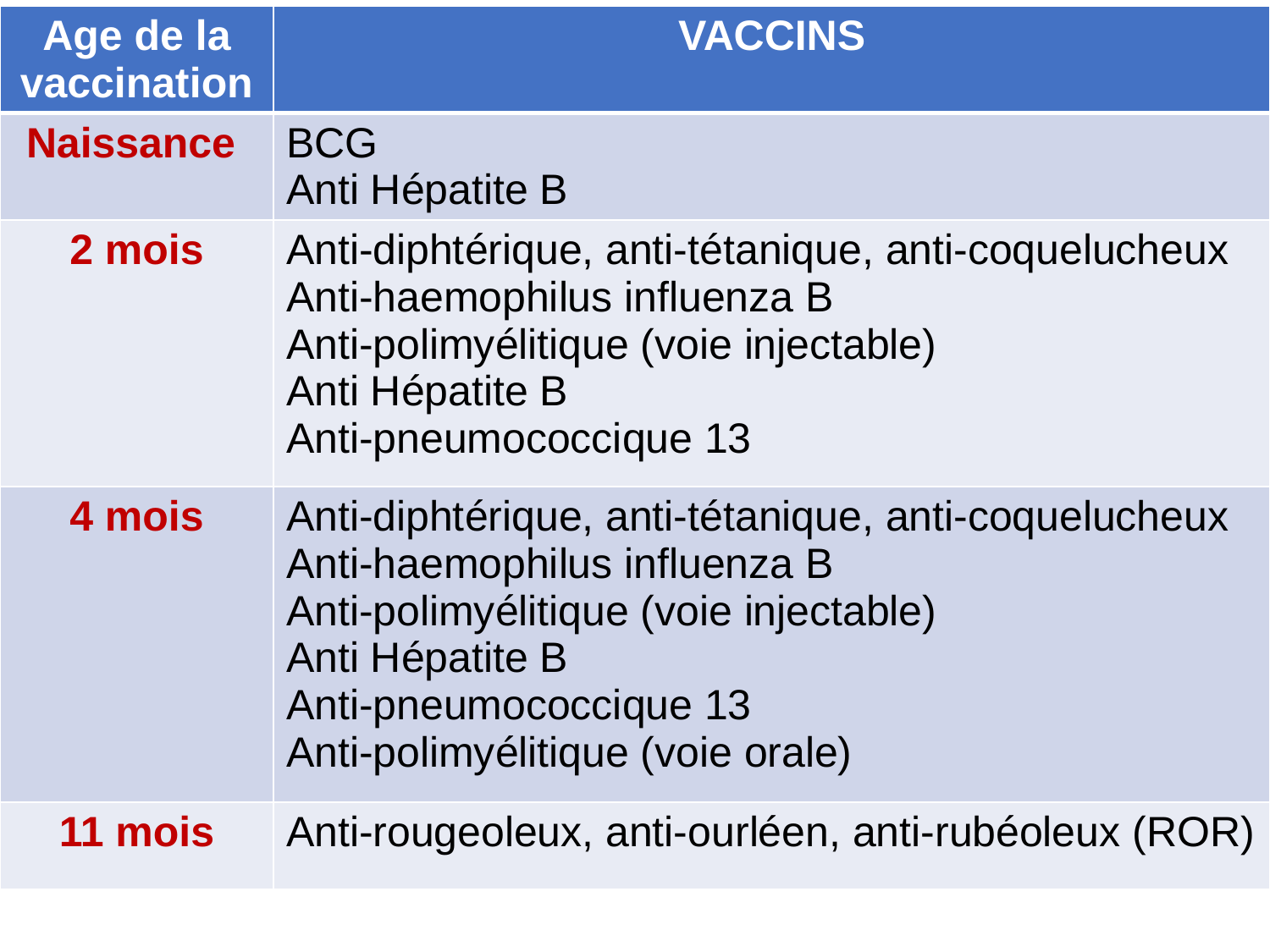

| Age de la vaccination | VACCINS |
| --- | --- |
| Naissance | BCG Anti Hépatite B |
| 2 mois | Anti-diphtérique, anti-tétanique, anti-coquelucheux Anti-haemophilus influenza B Anti-polimyélitique (voie injectable) Anti Hépatite B Anti-pneumococcique 13 |
| 4 mois | Anti-diphtérique, anti-tétanique, anti-coquelucheux Anti-haemophilus influenza B Anti-polimyélitique (voie injectable) Anti Hépatite B Anti-pneumococcique 13 Anti-polimyélitique (voie orale) |
| 11 mois | Anti-rougeoleux, anti-ourléen, anti-rubéoleux (ROR) |